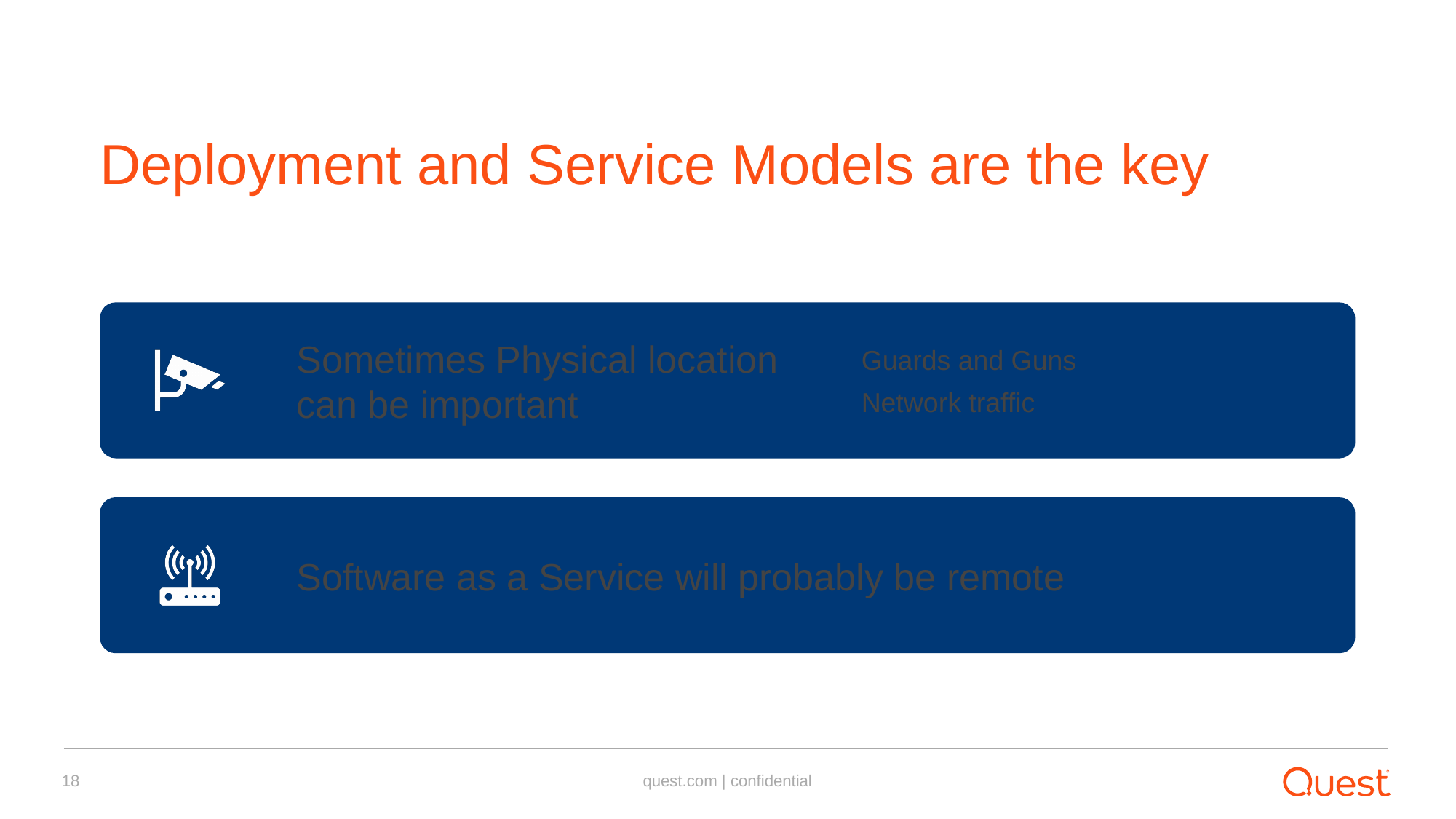

# Deployment and Service Models are the key
Sometimes Physical location can be important
Guards and Guns
Network traffic
Software as a Service will probably be remote